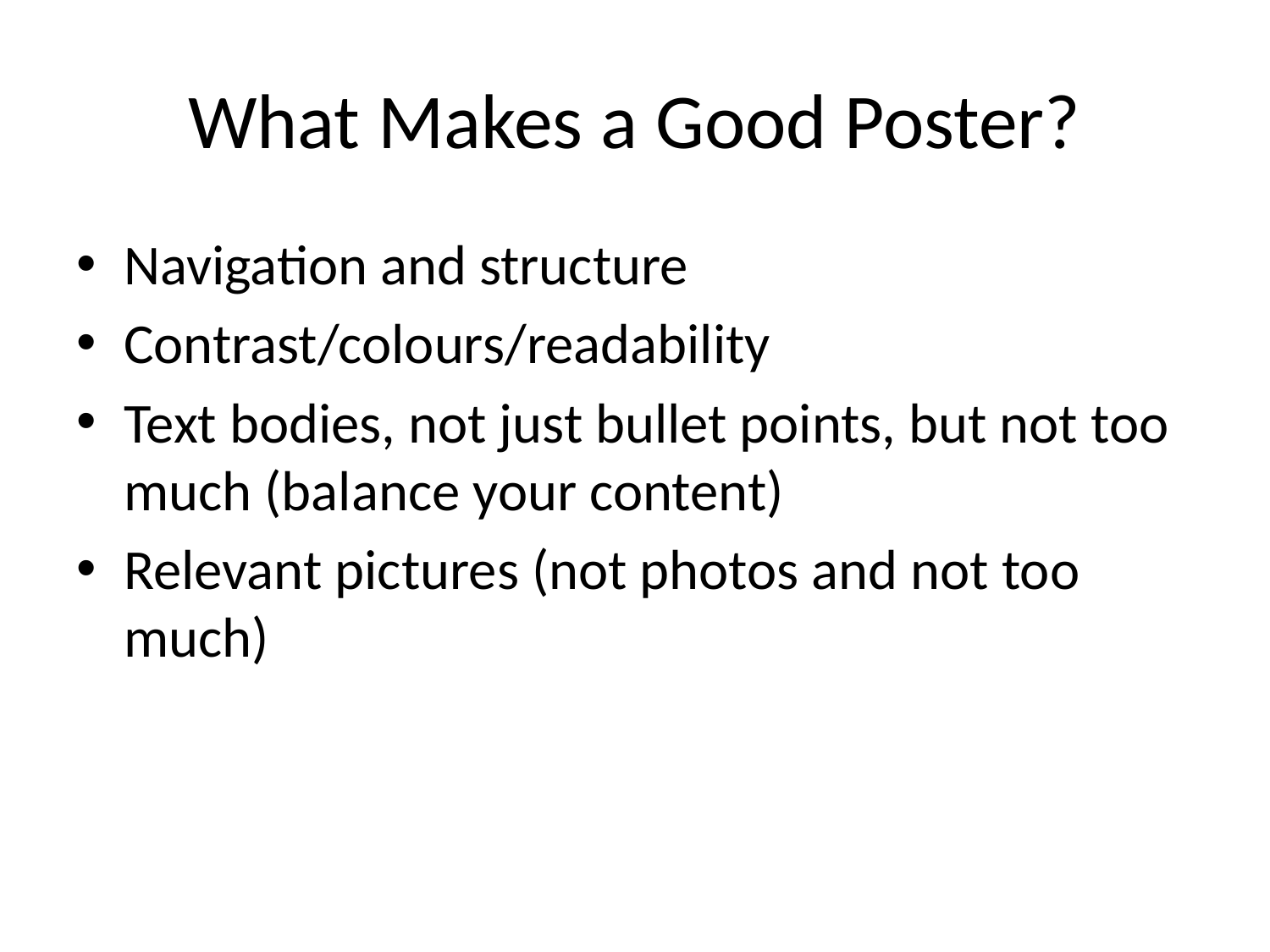

# What Makes a Good Poster?
Navigation and structure
Contrast/colours/readability
Text bodies, not just bullet points, but not too much (balance your content)
Relevant pictures (not photos and not too much)